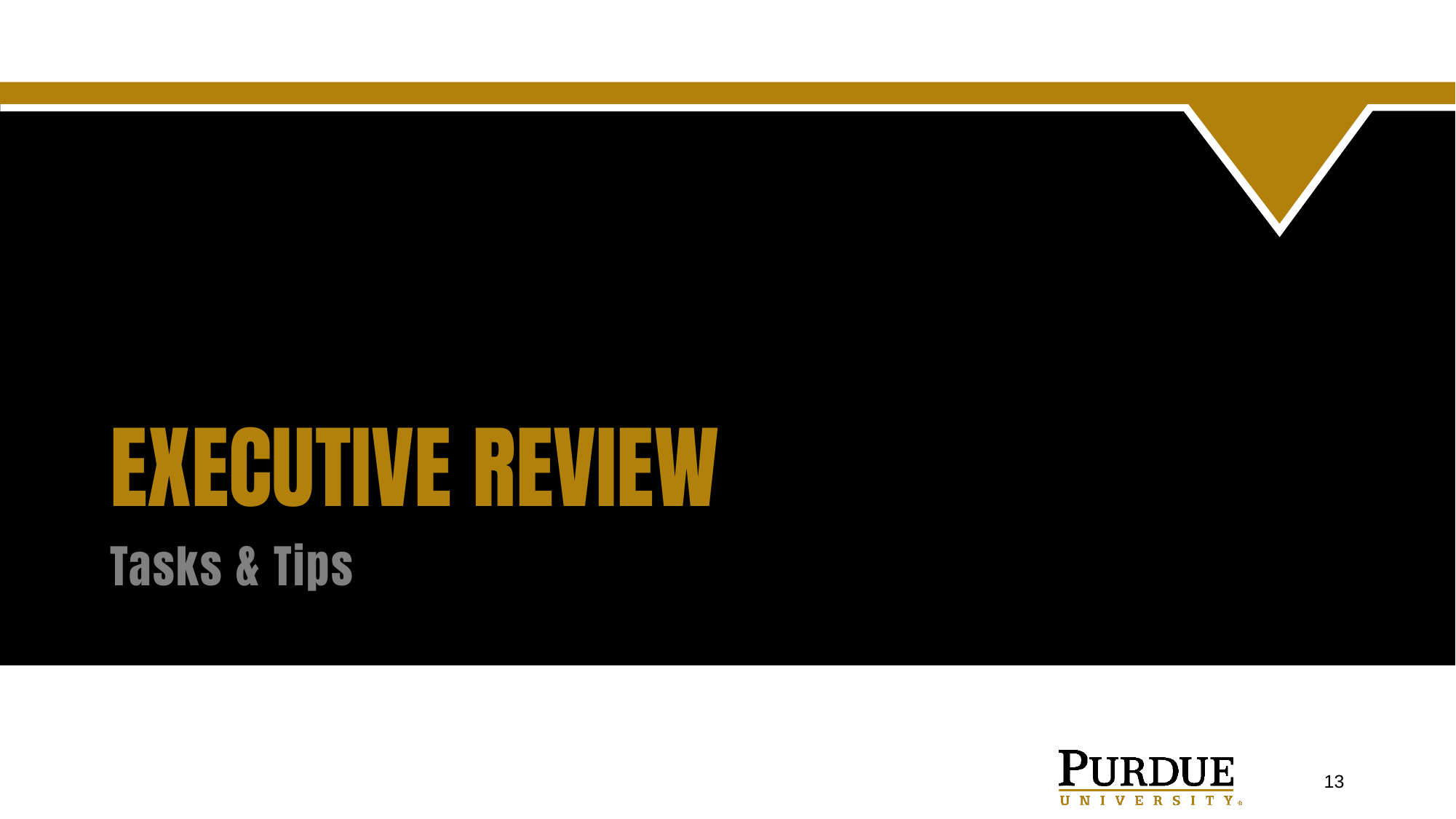

# Executive Review
Tasks & Tips
13